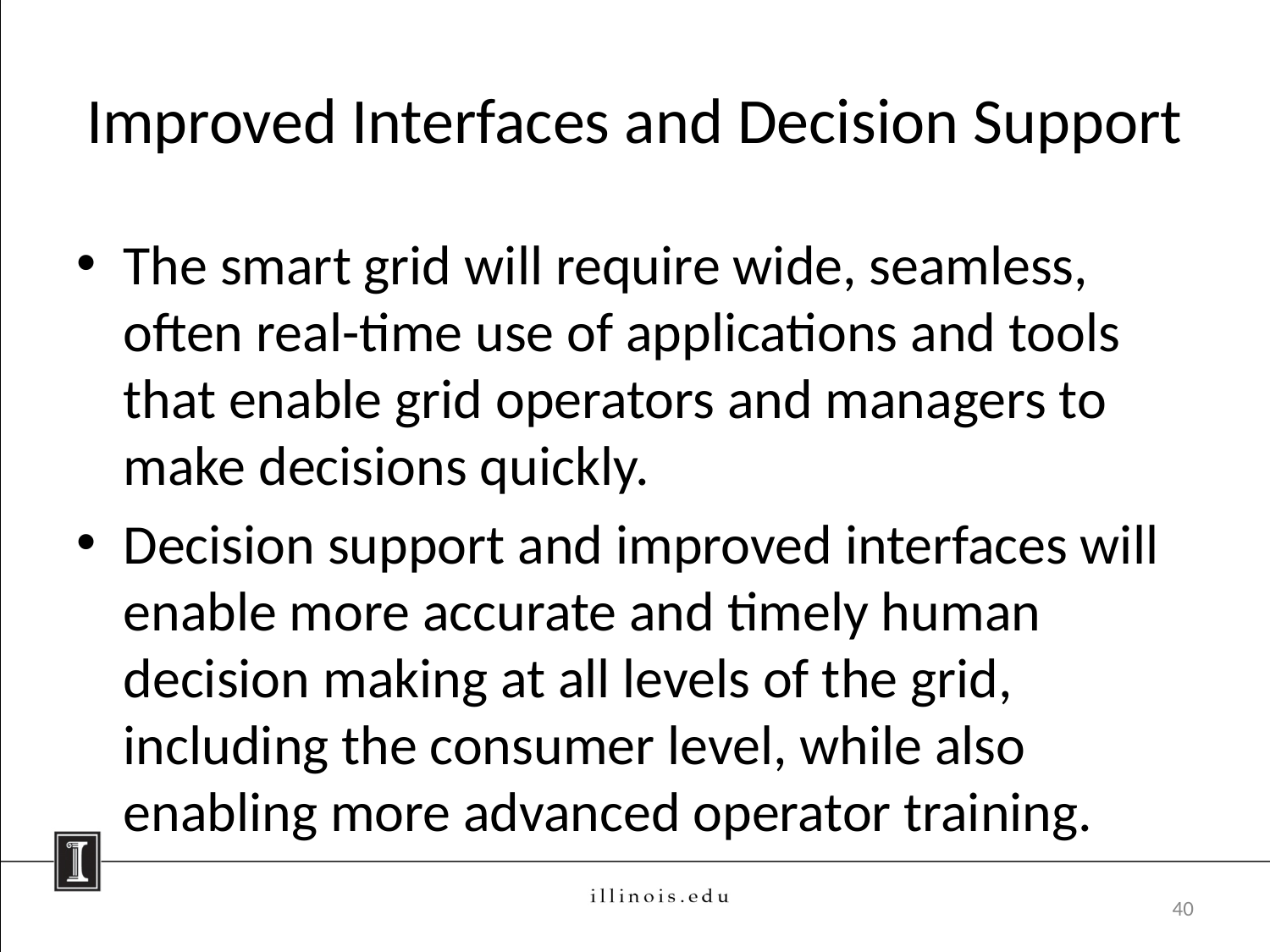

# Improved Interfaces and Decision Support
The smart grid will require wide, seamless, often real-time use of applications and tools that enable grid operators and managers to make decisions quickly.
Decision support and improved interfaces will enable more accurate and timely human decision making at all levels of the grid, including the consumer level, while also enabling more advanced operator training.
40